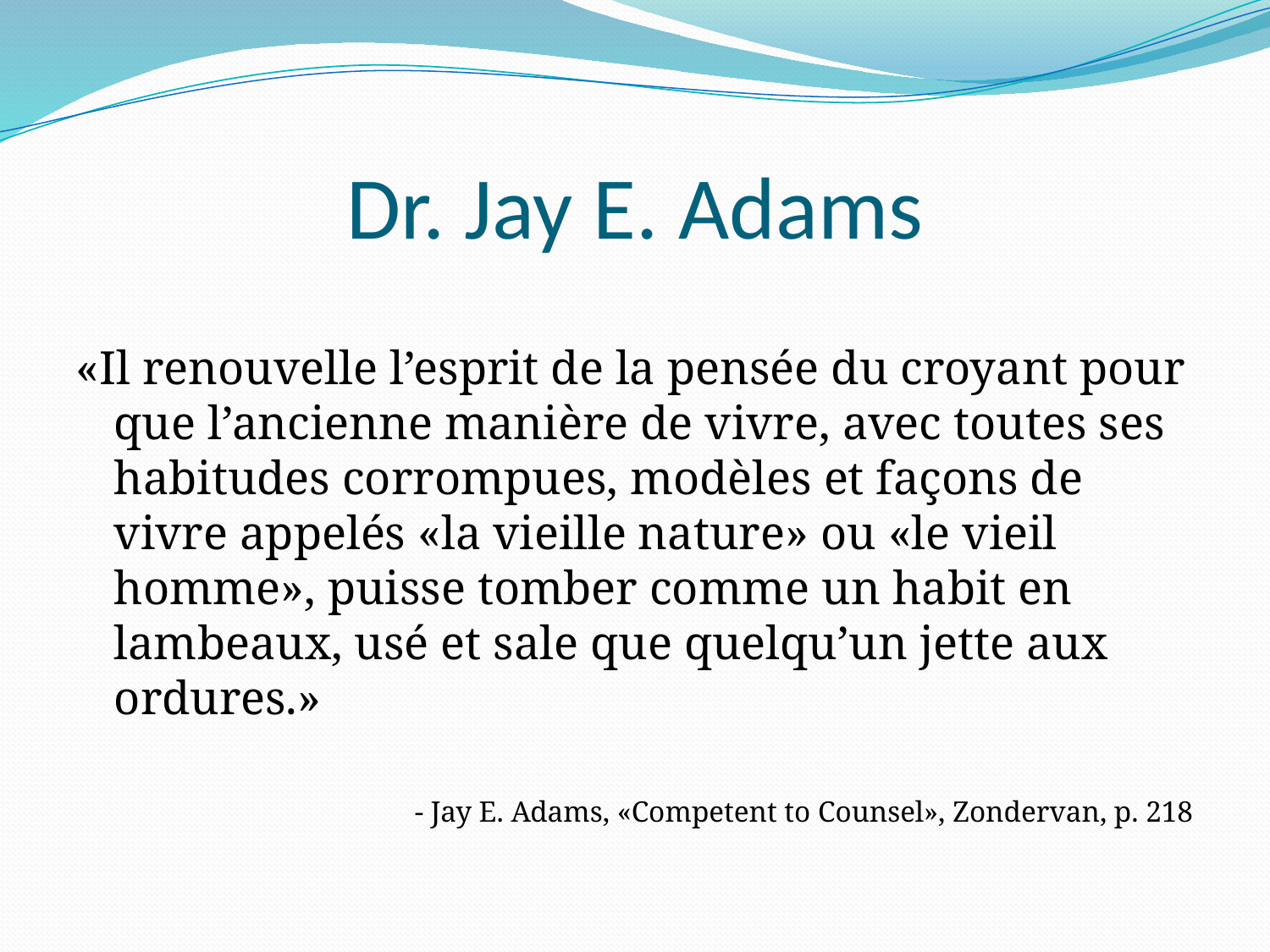

# Dr. Jay E. Adams

«Il renouvelle l’esprit de la pensée du croyant pour que l’ancienne manière de vivre, avec toutes ses habitudes corrompues, modèles et façons de vivre appelés «la vieille nature» ou «le vieil homme», puisse tomber comme un habit en lambeaux, usé et sale que quelqu’un jette aux ordures.»

- Jay E. Adams, «Competent to Counsel», Zondervan, p. 218